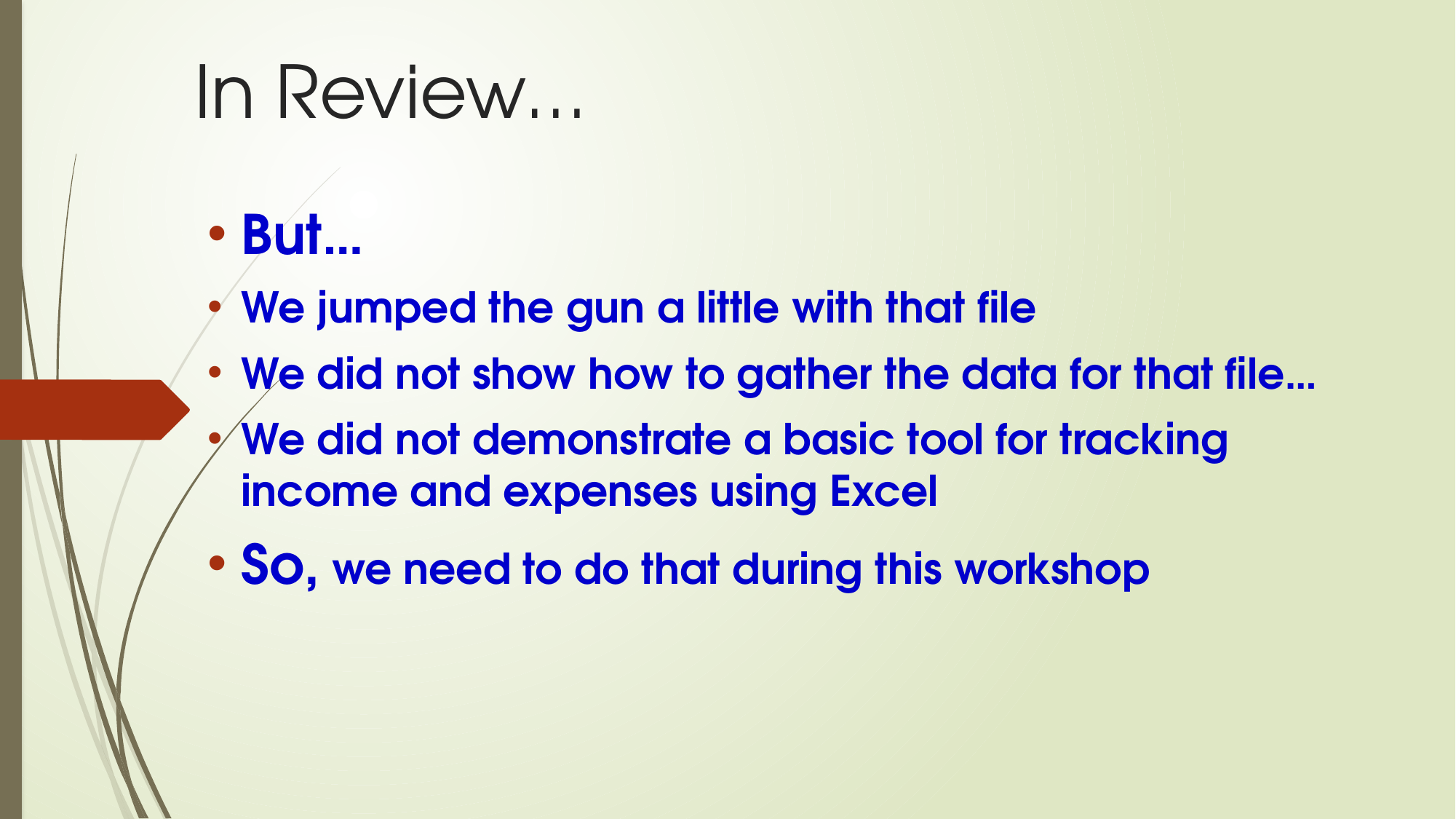

# In Review…
But…
We jumped the gun a little with that file
We did not show how to gather the data for that file…
We did not demonstrate a basic tool for tracking  income and expenses using Excel
So, we need to do that during this workshop